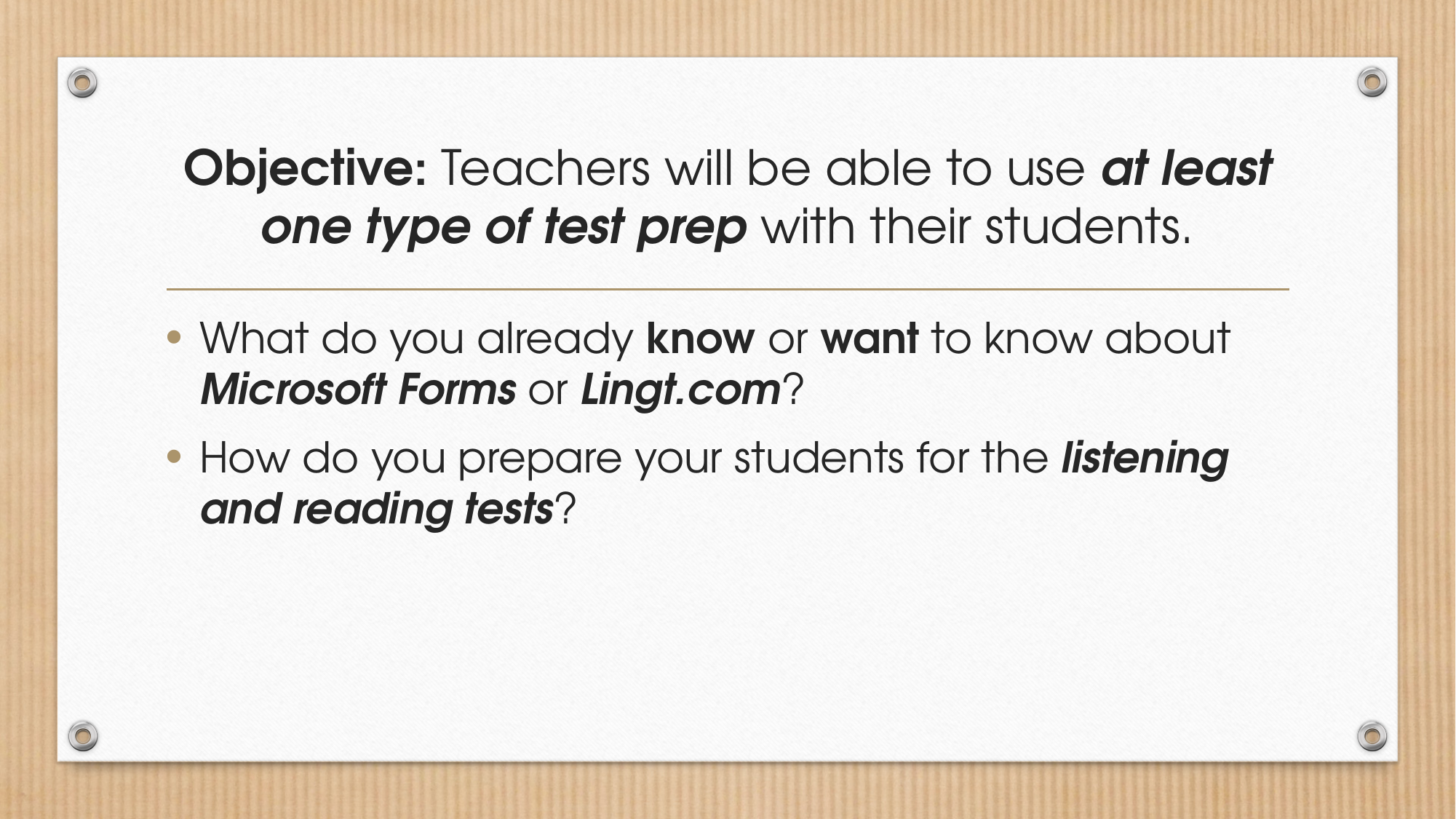

# Objective: Teachers will be able to use at least one type of test prep with their students.
What do you already know or want to know about Microsoft Forms or Lingt.com?
How do you prepare your students for the listening and reading tests?